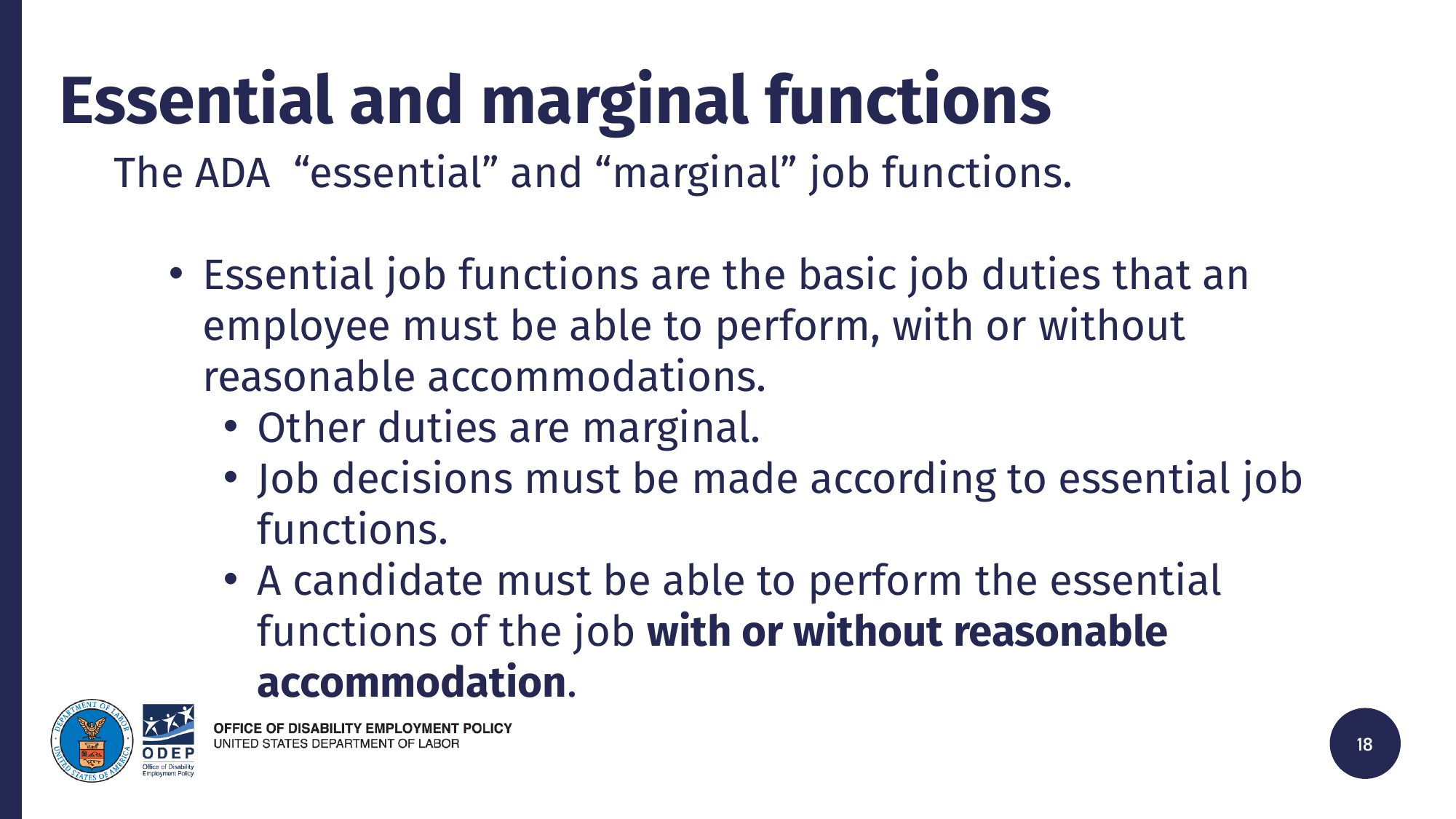

# Essential and marginal functions
The ADA  “essential” and “marginal” job functions.
Essential job functions are the basic job duties that an employee must be able to perform, with or without reasonable accommodations.
Other duties are marginal.
Job decisions must be made according to essential job functions.
A candidate must be able to perform the essential functions of the job with or without reasonable accommodation.